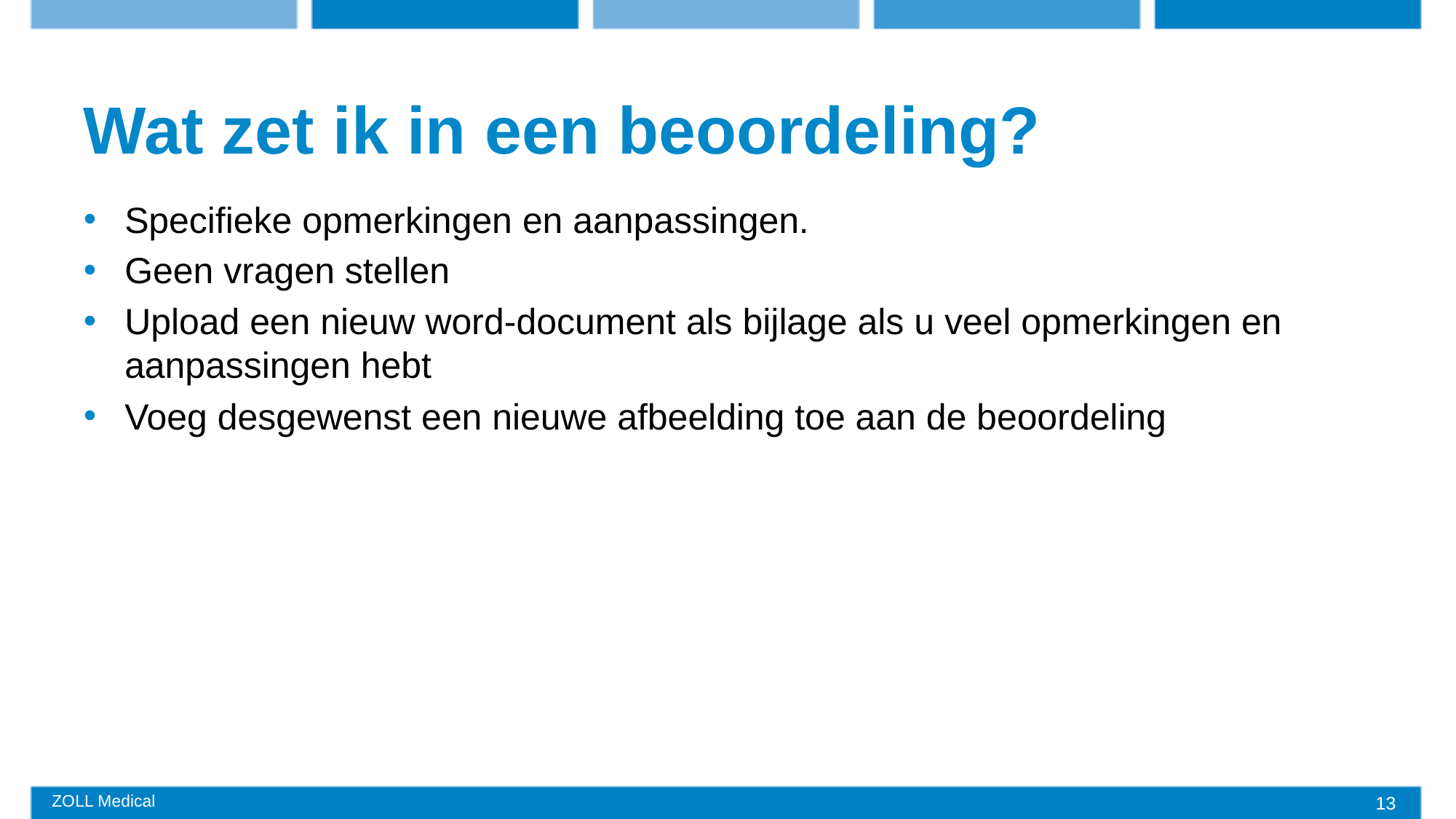

# Wat zet ik in een beoordeling?
Specifieke opmerkingen en aanpassingen.
Geen vragen stellen
Upload een nieuw word-document als bijlage als u veel opmerkingen en aanpassingen hebt
Voeg desgewenst een nieuwe afbeelding toe aan de beoordeling